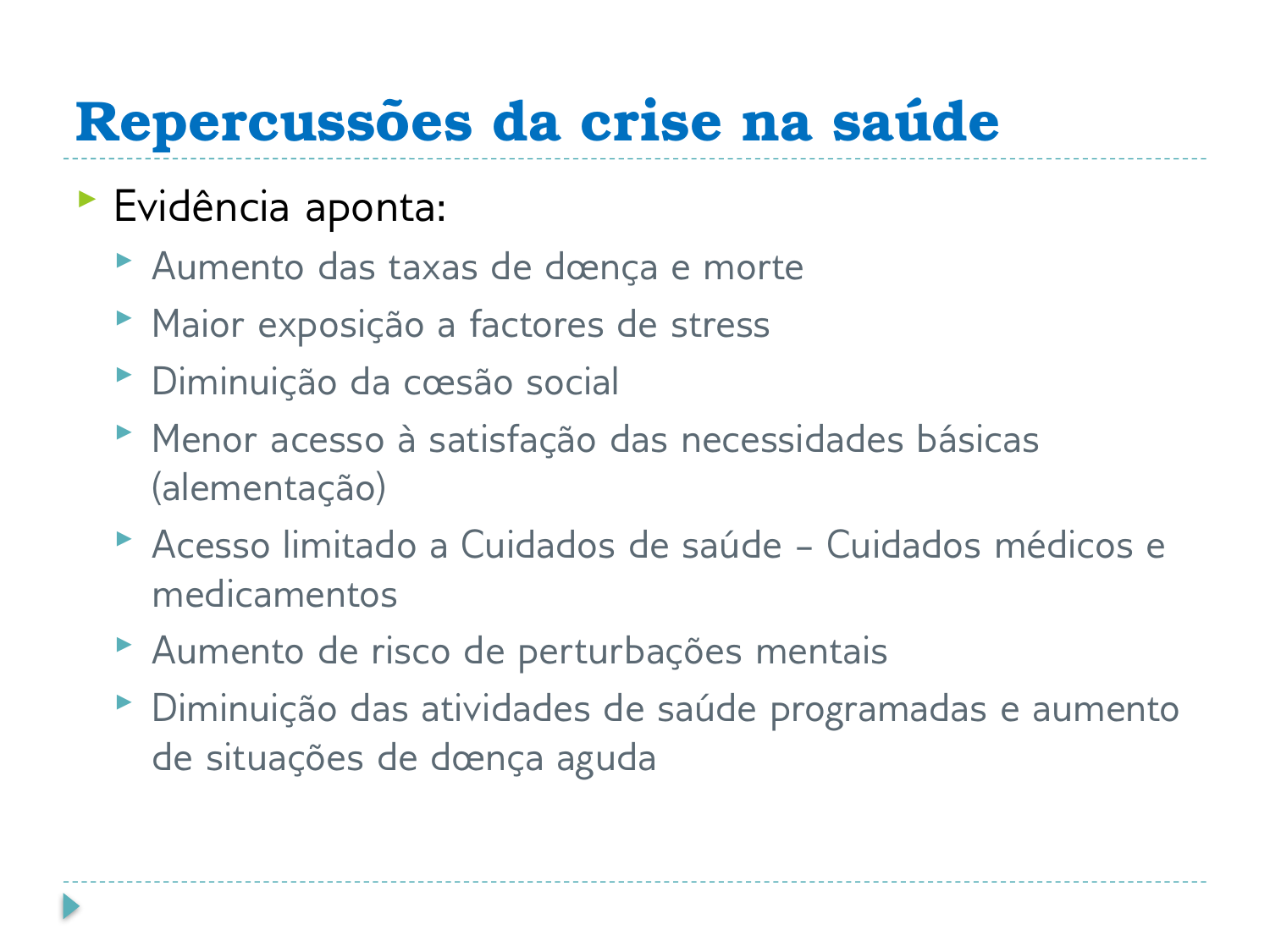

# Repercussões da crise na saúde
Evidência aponta:
Aumento das taxas de doença e morte
Maior exposição a factores de stress
Diminuição da coesão social
Menor acesso à satisfação das necessidades básicas (alementação)
Acesso limitado a Cuidados de saúde – Cuidados médicos e medicamentos
Aumento de risco de perturbações mentais
Diminuição das atividades de saúde programadas e aumento de situações de doença aguda